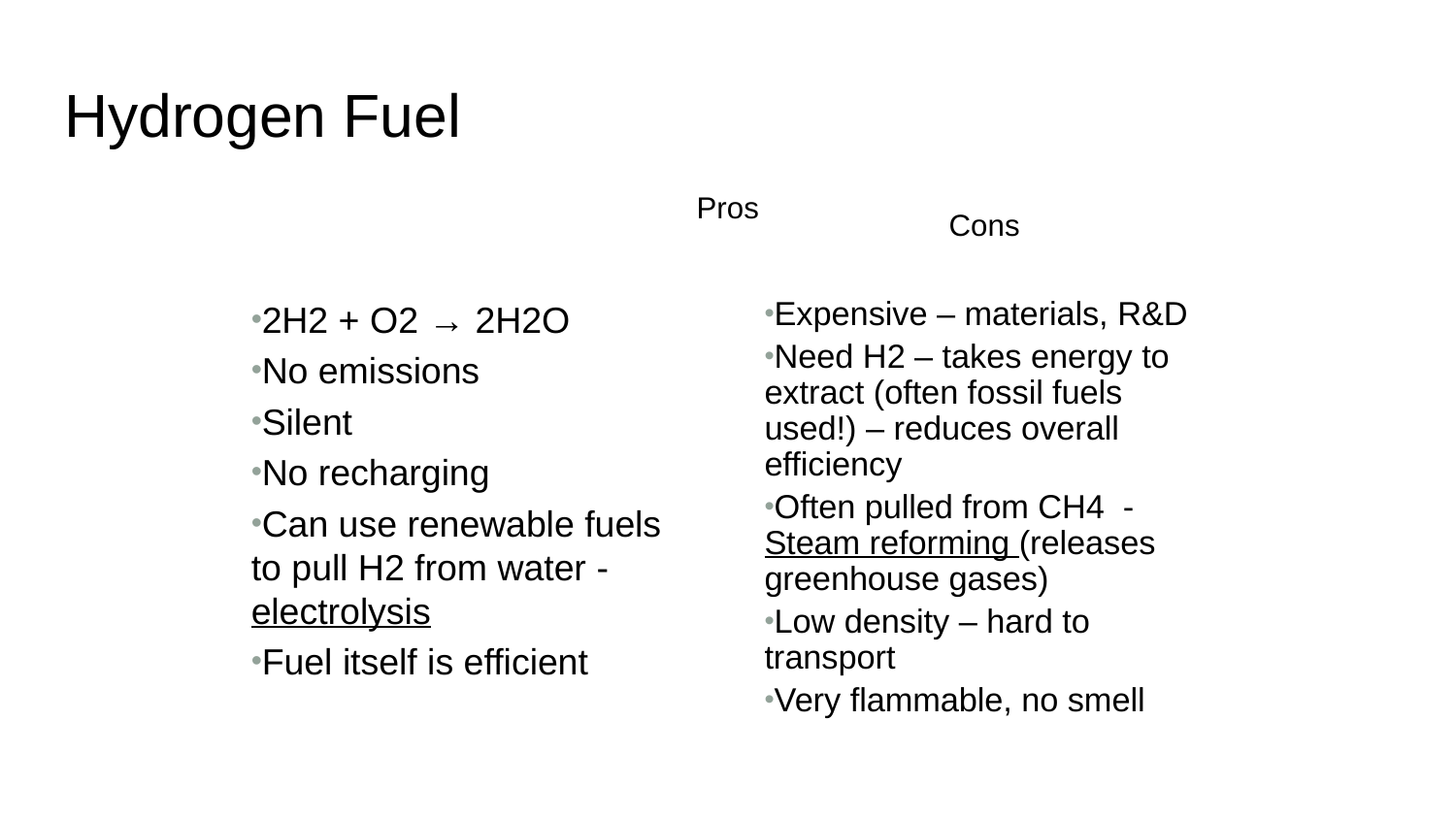

Hydrogen Fuel
Pros
Cons
2H2 + O2 → 2H2O
No emissions
Silent
No recharging
Can use renewable fuels to pull H2 from water - electrolysis
Fuel itself is efficient

Expensive – materials, R&D
Need H2 – takes energy to extract (often fossil fuels used!) – reduces overall efficiency
Often pulled from CH4  - Steam reforming (releases greenhouse gases)
Low density – hard to transport
Very flammable, no smell